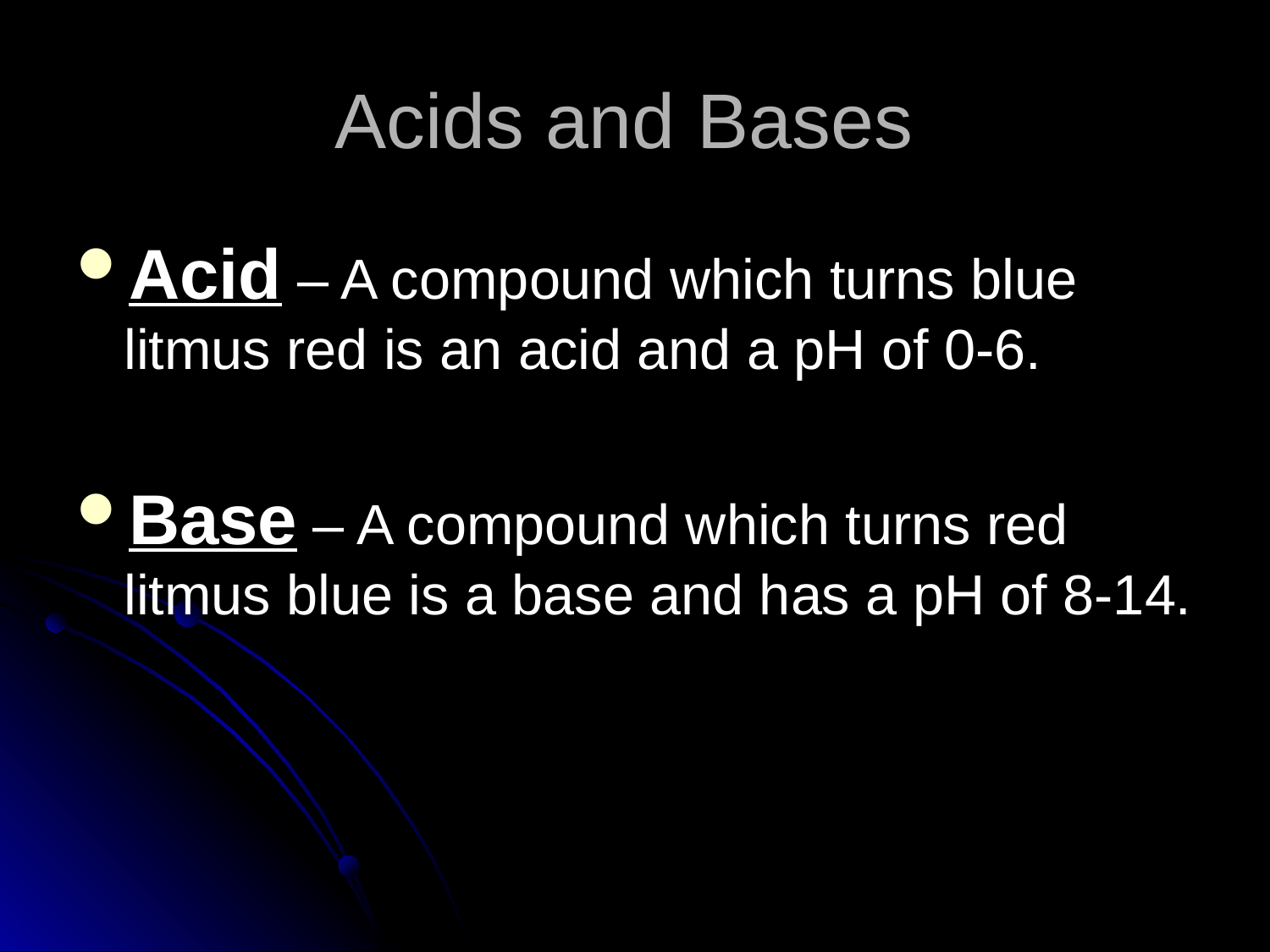

# Acids and Bases
Acid – A compound which turns blue litmus red is an acid and a pH of 0-6.

Base – A compound which turns red litmus blue is a base and has a pH of 8-14.